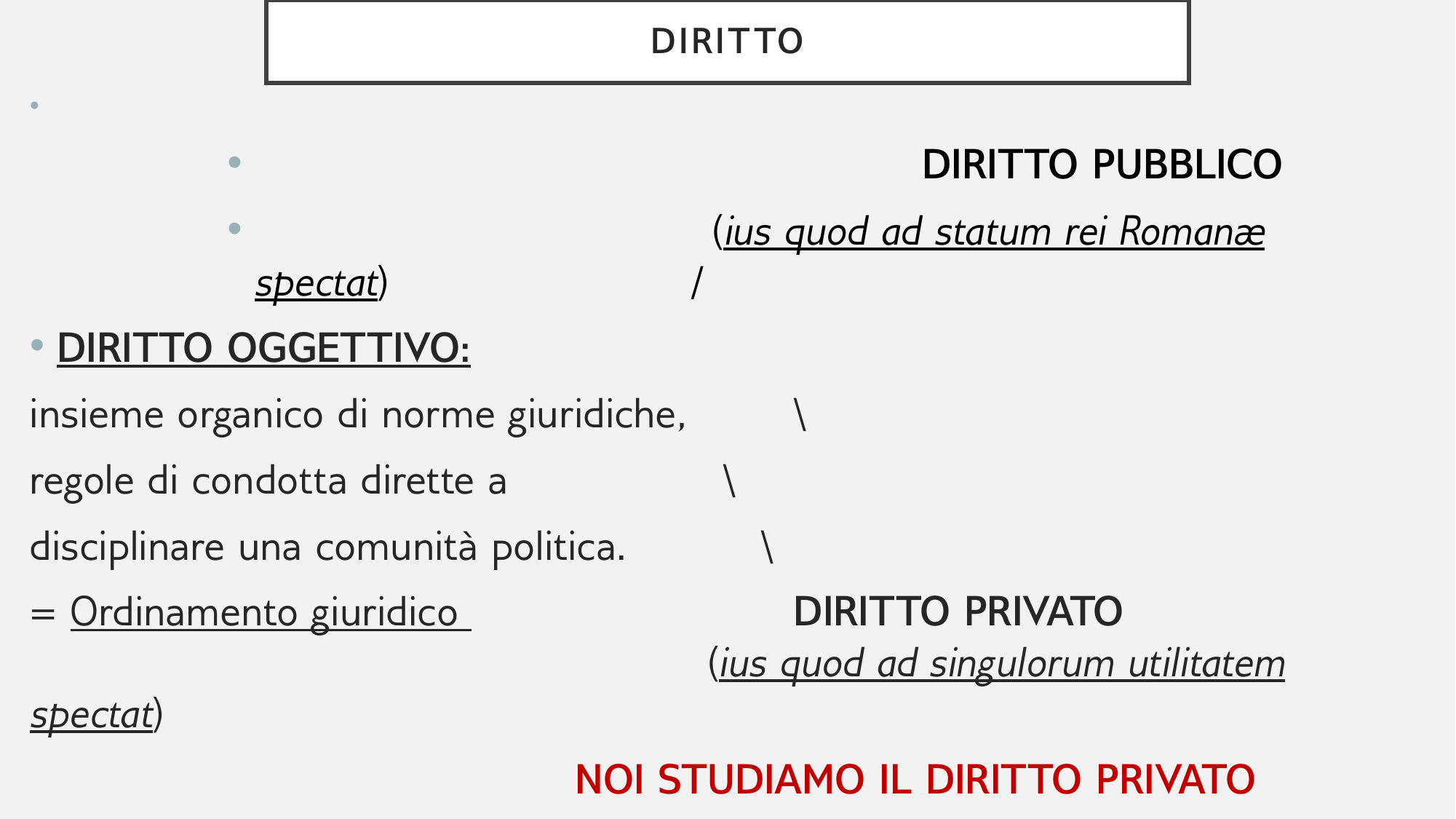

# DIRITTO

                               			 DIRITTO PUBBLICO
                                    (ius quod ad statum rei Romanae spectat) 			/
DIRITTO OGGETTIVO:
insieme organico di norme giuridiche, 	\
regole di condotta dirette a		   \
disciplinare una comunità politica.	      \
= Ordinamento giuridico 			DIRITTO PRIVATO 						                   (ius quod ad singulorum utilitatem spectat)
					NOI STUDIAMO IL DIRITTO PRIVATO